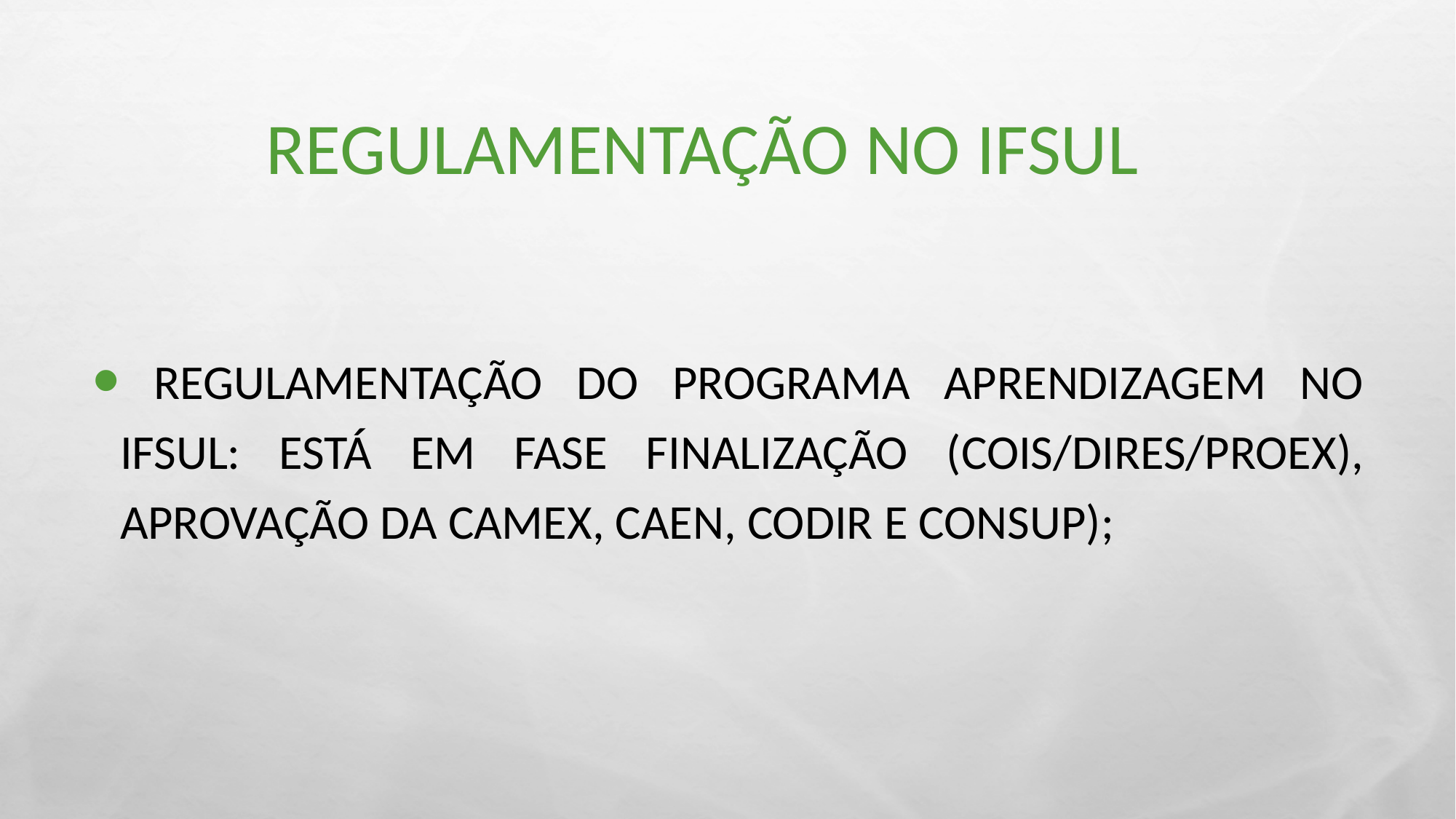

# Regulamentação NO IFSul
 Regulamentação do Programa Aprendizagem no IFSul: Está em fase Finalização (COIS/DIRES/Proex), aprovação da CAMEX, CAEN, CODIR e CONSUP);